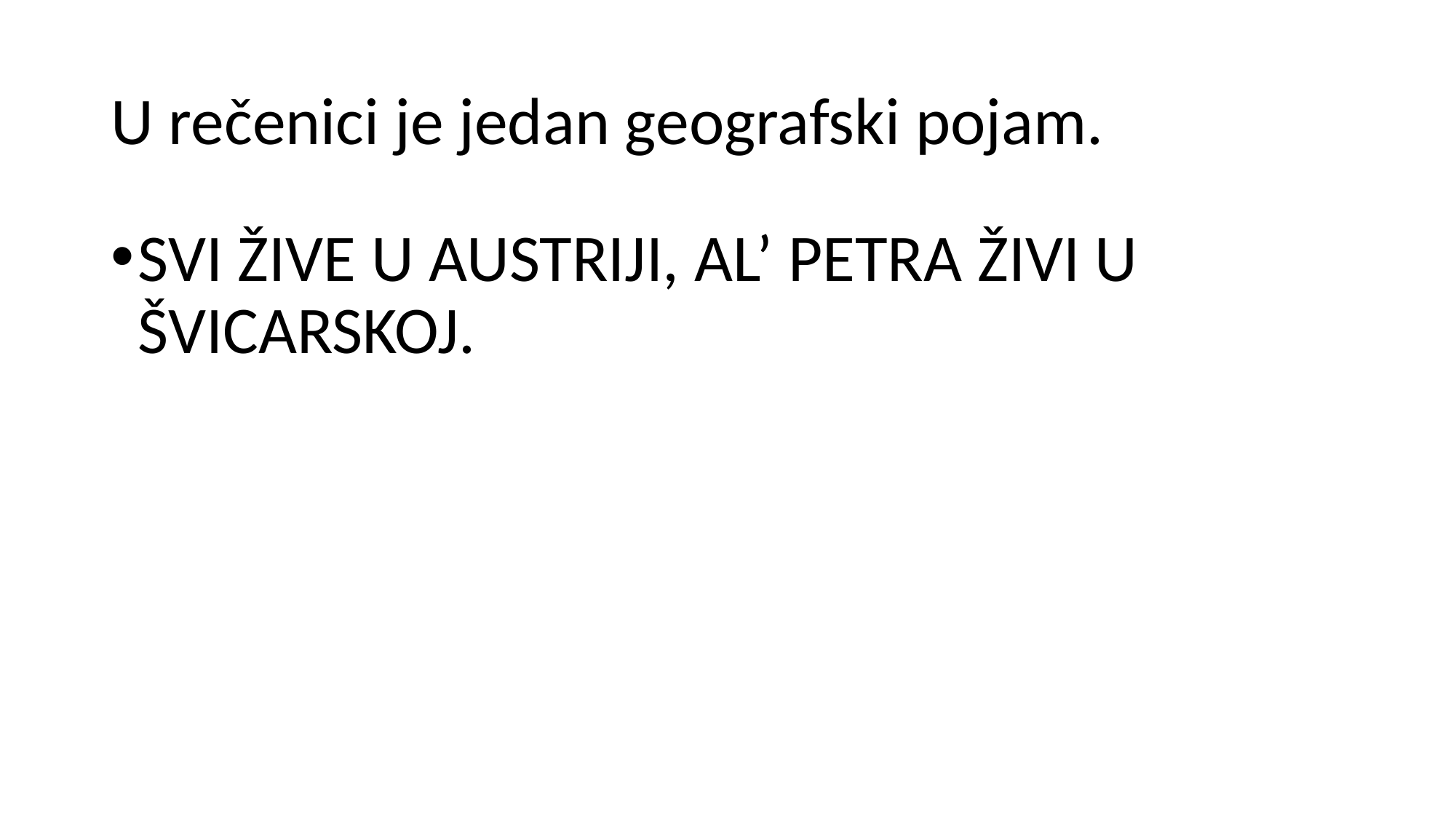

# U rečenici je jedan geografski pojam.
SVI ŽIVE U AUSTRIJI, AL’ PETRA ŽIVI U ŠVICARSKOJ.